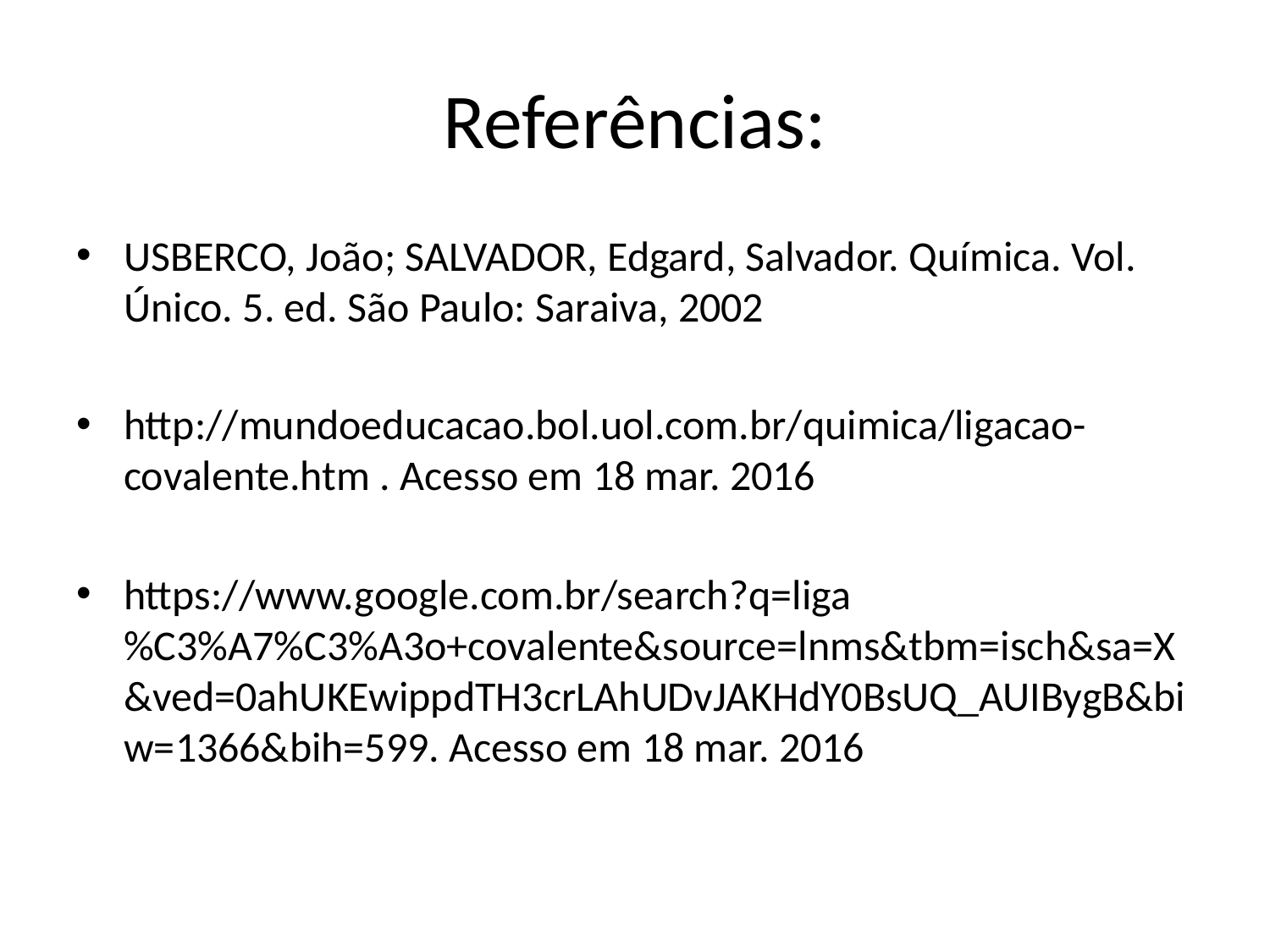

# Referências:
USBERCO, João; SALVADOR, Edgard, Salvador. Química. Vol. Único. 5. ed. São Paulo: Saraiva, 2002

http://mundoeducacao.bol.uol.com.br/quimica/ligacao-covalente.htm . Acesso em 18 mar. 2016

https://www.google.com.br/search?q=liga%C3%A7%C3%A3o+covalente&source=lnms&tbm=isch&sa=X&ved=0ahUKEwippdTH3crLAhUDvJAKHdY0BsUQ_AUIBygB&biw=1366&bih=599. Acesso em 18 mar. 2016